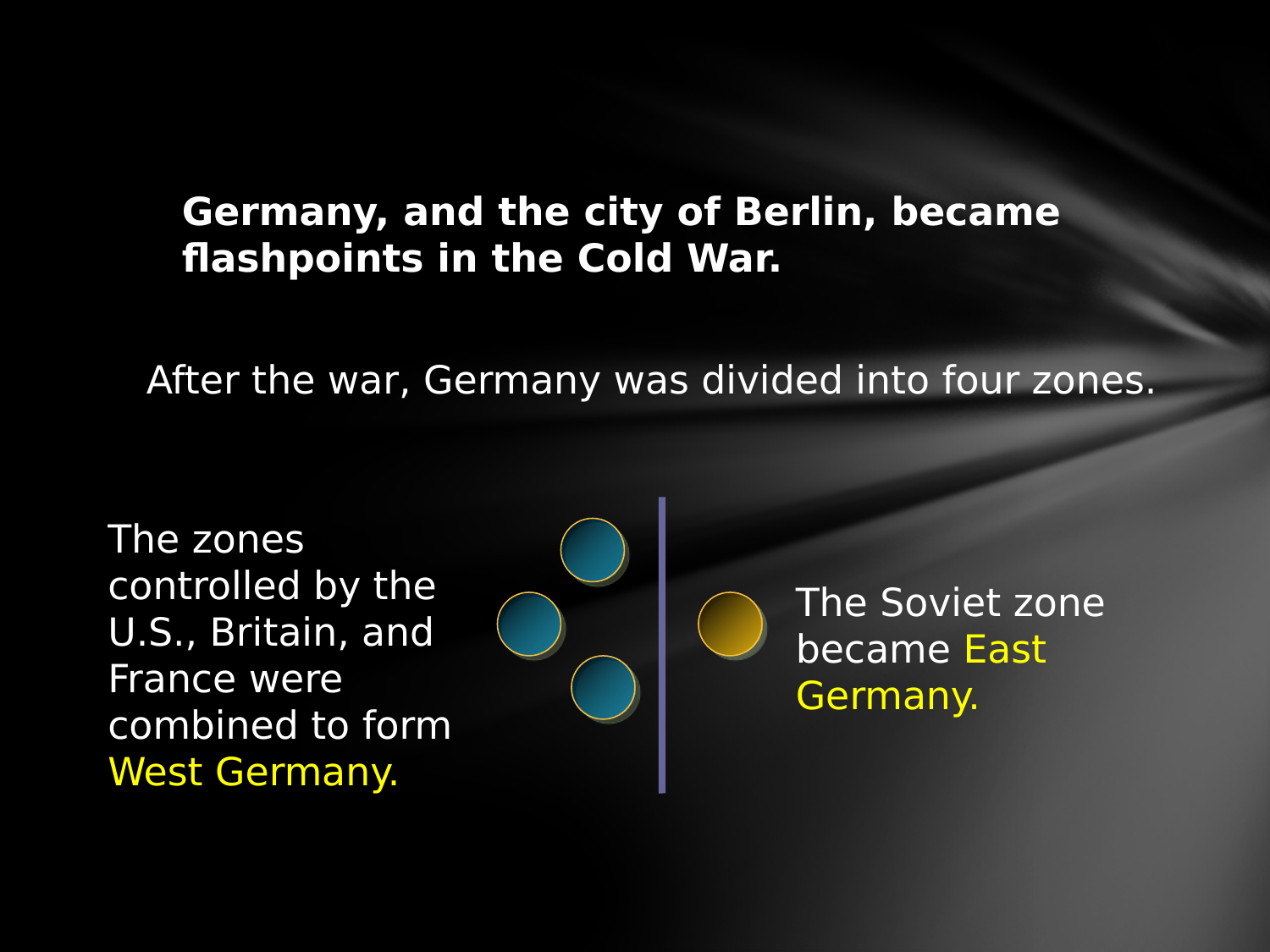

Germany, and the city of Berlin, became flashpoints in the Cold War.
After the war, Germany was divided into four zones.

The zones controlled by the U.S., Britain, and France were combined to form West Germany.

The Soviet zone became East Germany.